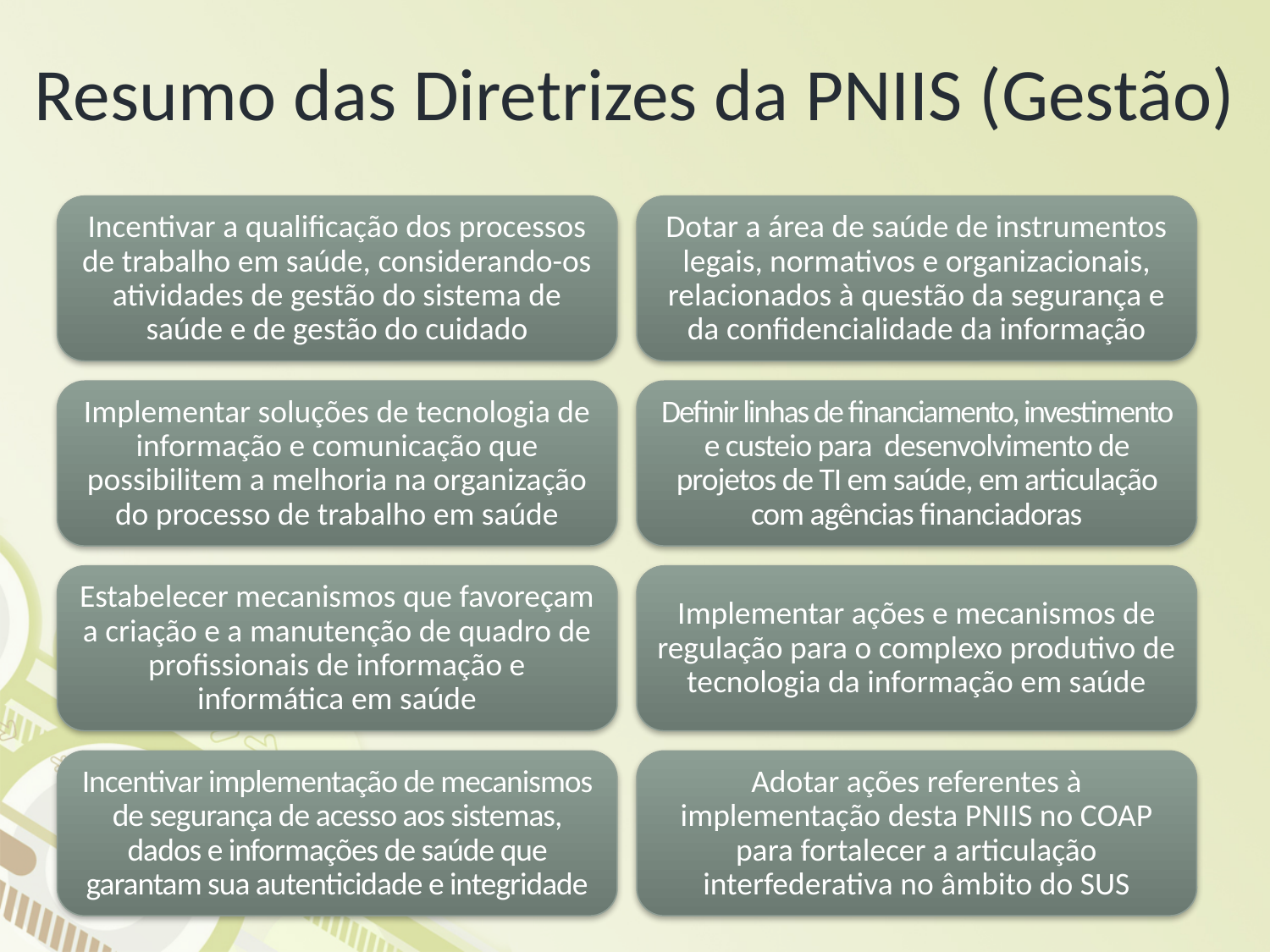

# Resumo das Diretrizes da PNIIS (Gestão)
Incentivar a qualificação dos processos de trabalho em saúde, considerando-os atividades de gestão do sistema de saúde e de gestão do cuidado
Dotar a área de saúde de instrumentos legais, normativos e organizacionais, relacionados à questão da segurança e da confidencialidade da informação
Implementar soluções de tecnologia de informação e comunicação que possibilitem a melhoria na organização do processo de trabalho em saúde
Definir linhas de financiamento, investimento e custeio para  desenvolvimento de projetos de TI em saúde, em articulação com agências financiadoras
Estabelecer mecanismos que favoreçam a criação e a manutenção de quadro de profissionais de informação e informática em saúde
Implementar ações e mecanismos de regulação para o complexo produtivo de tecnologia da informação em saúde
Incentivar implementação de mecanismos de segurança de acesso aos sistemas, dados e informações de saúde que garantam sua autenticidade e integridade
Adotar ações referentes à implementação desta PNIIS no COAP para fortalecer a articulação interfederativa no âmbito do SUS